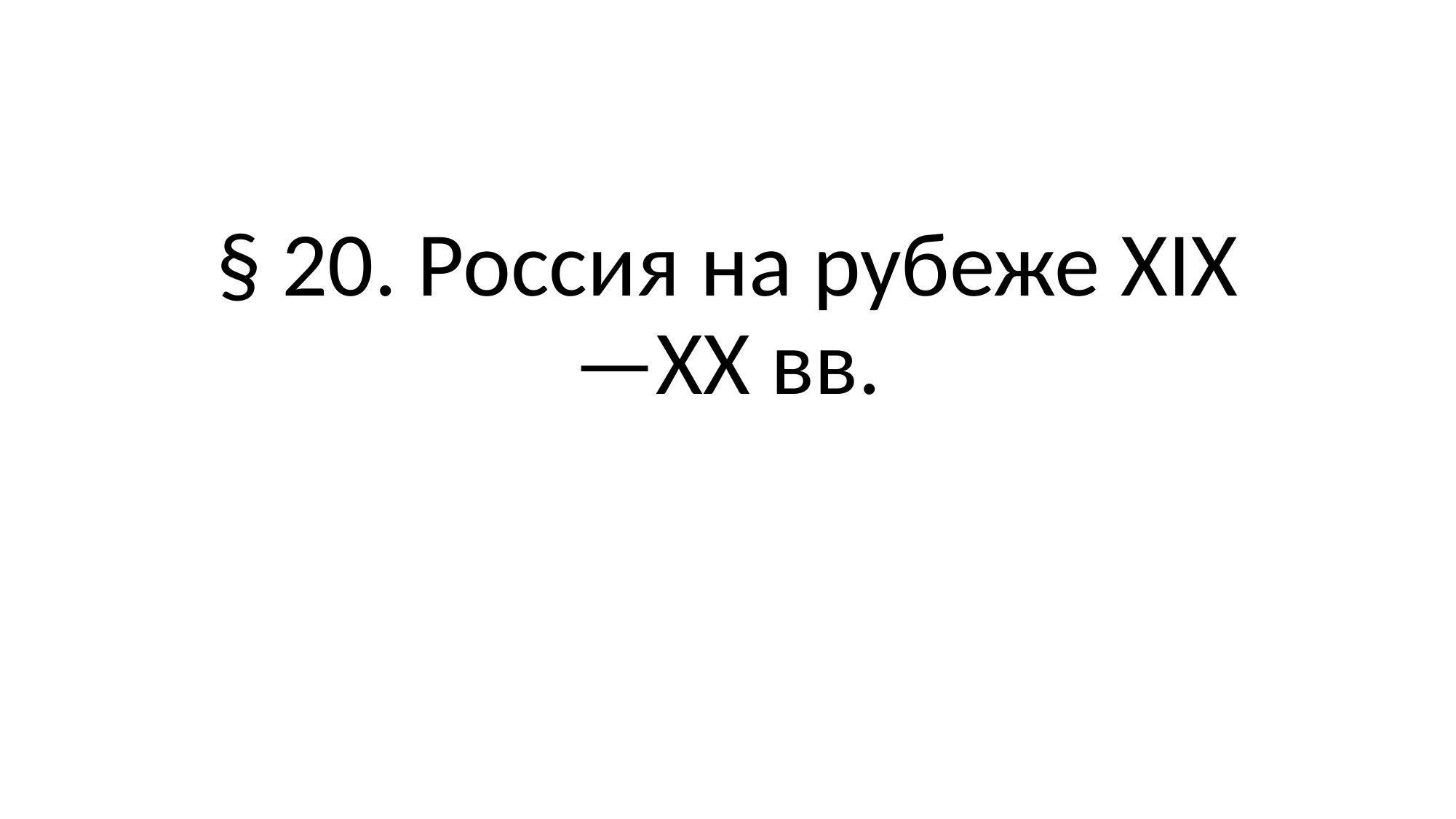

# § 20. Россия на рубеже XIX—XX вв.